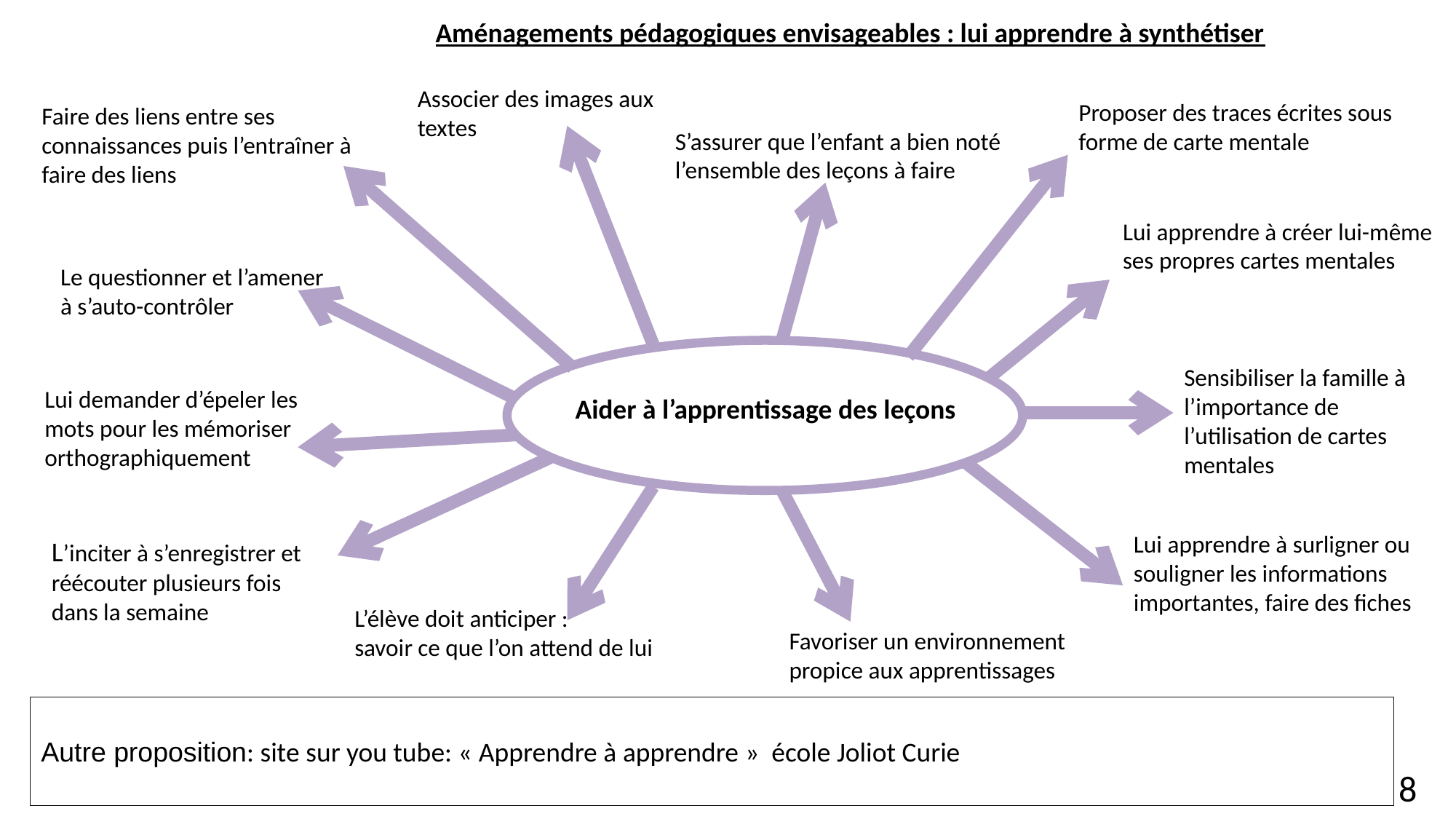

Aménagements pédagogiques envisageables : lui apprendre à synthétiser
Associer des images aux textes
Proposer des traces écrites sous forme de carte mentale
Faire des liens entre ses connaissances puis l’entraîner à faire des liens
S’assurer que l’enfant a bien noté
l’ensemble des leçons à faire

Lui apprendre à créer lui-même
ses propres cartes mentales
Le questionner et l’amener
à s’auto-contrôler

Sensibiliser la famille à l’importance de l’utilisation de cartes mentales
Lui demander d’épeler les mots pour les mémoriser orthographiquement
 Aider à l’apprentissage des leçons

Lui apprendre à surligner ou souligner les informations importantes, faire des fiches
L’inciter à s’enregistrer et réécouter plusieurs fois dans la semaine

L’élève doit anticiper :
savoir ce que l’on attend de lui
Favoriser un environnement
propice aux apprentissages

Autre proposition: site sur you tube: « Apprendre à apprendre »  école Joliot Curie

8